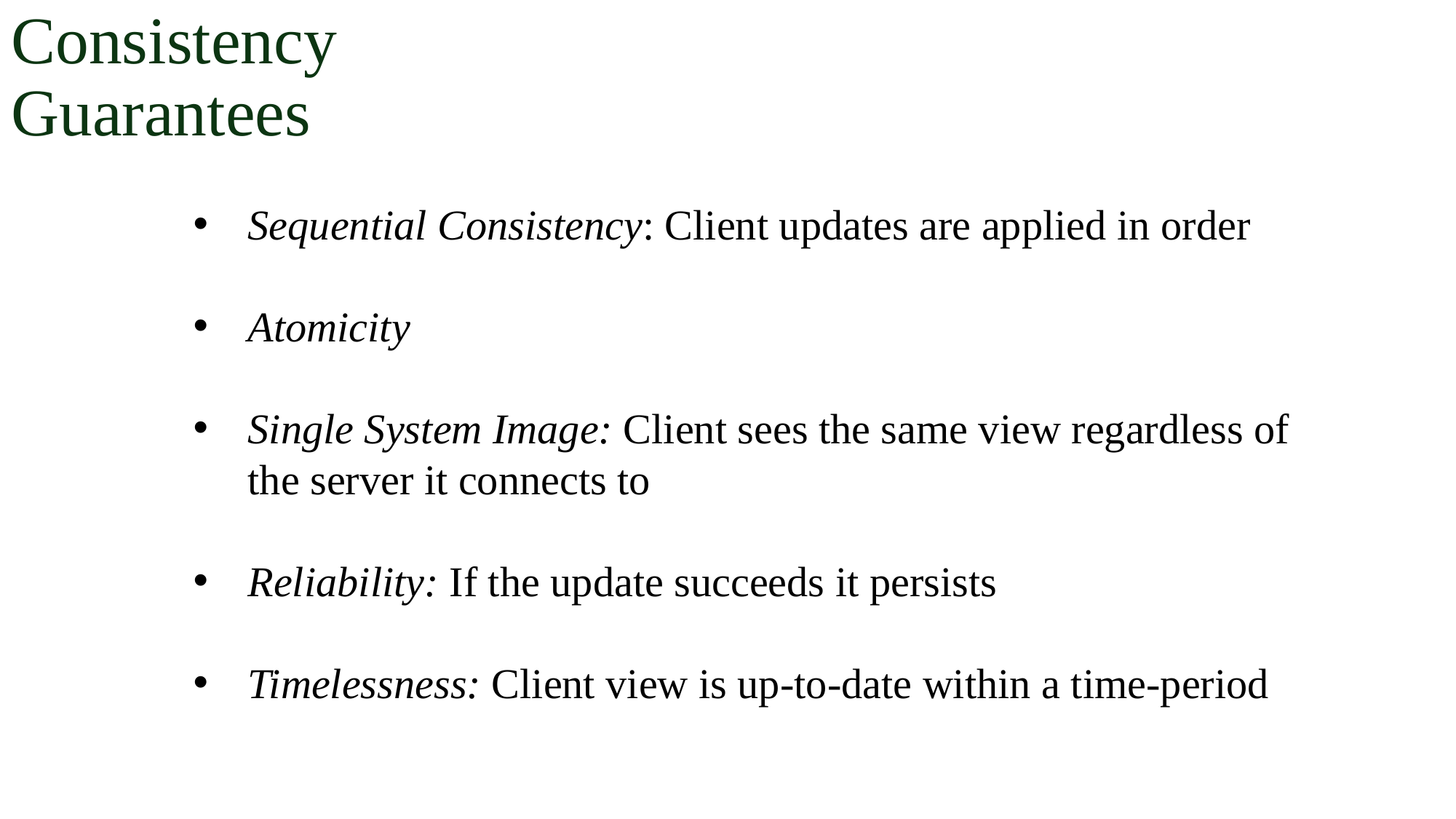

Consistency Guarantees
Sequential Consistency: Client updates are applied in order

Atomicity

Single System Image: Client sees the same view regardless of the server it connects to

Reliability: If the update succeeds it persists

Timelessness: Client view is up-to-date within a time-period